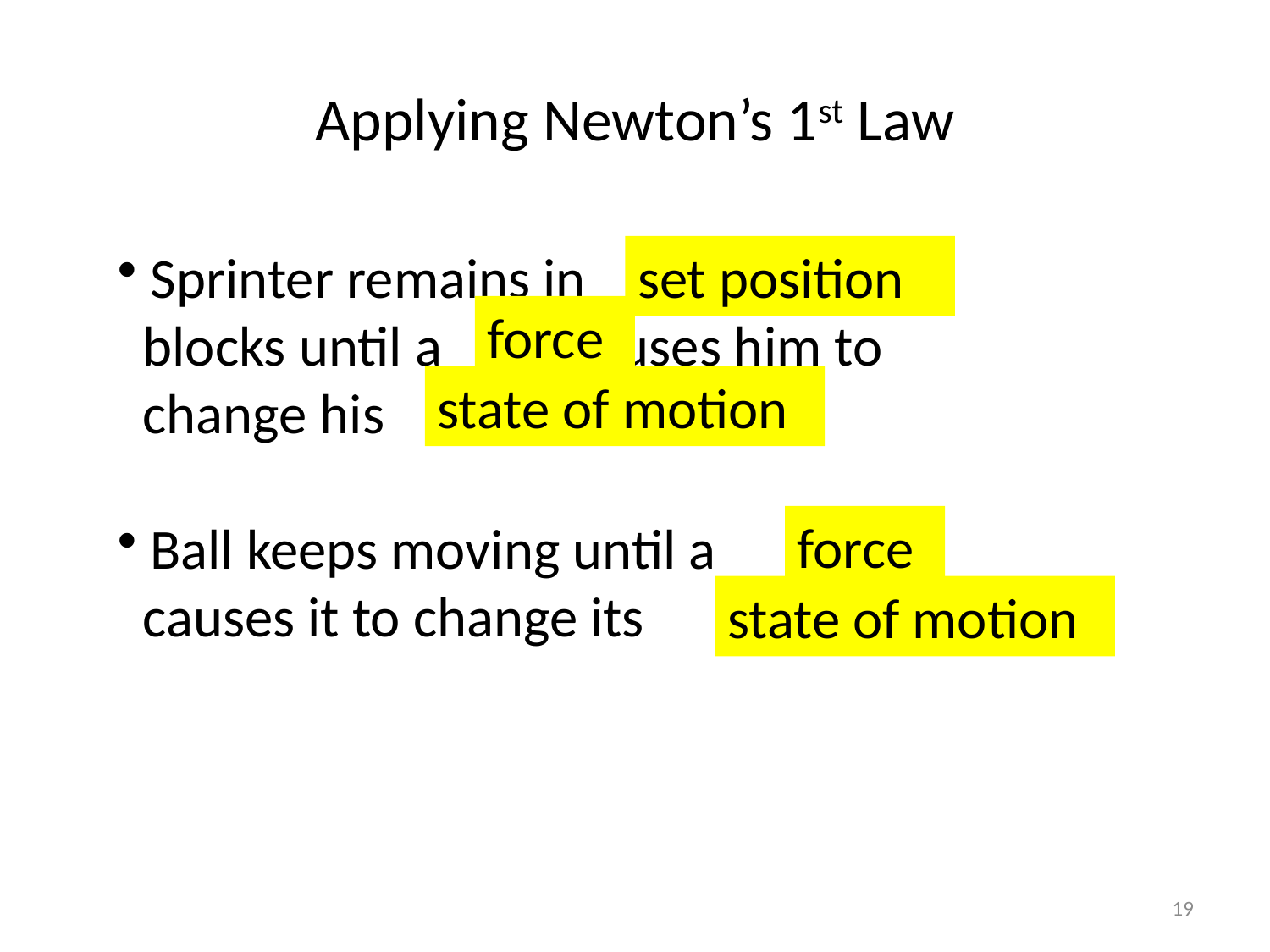

# Applying Newton’s 1st Law
 Sprinter remains in                      on
  blocks until a          causes him to
  change his

 Ball keeps moving until a
  causes it to change its
set position
force
state of motion
force
state of motion
19